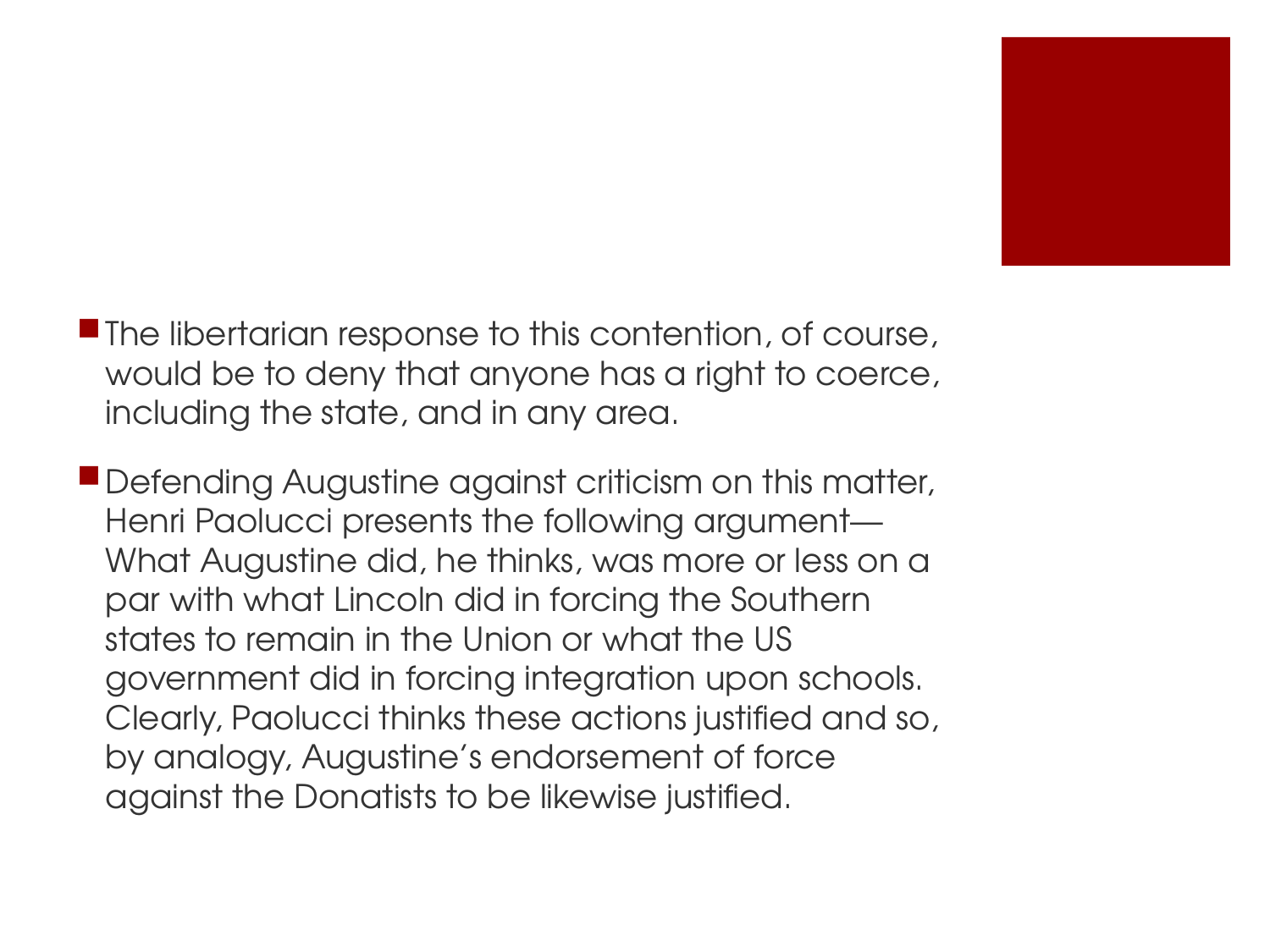

#
The libertarian response to this contention, of course, would be to deny that anyone has a right to coerce, including the state, and in any area.
Defending Augustine against criticism on this matter, Henri Paolucci presents the following argument—What Augustine did, he thinks, was more or less on a par with what Lincoln did in forcing the Southern states to remain in the Union or what the US government did in forcing integration upon schools. Clearly, Paolucci thinks these actions justified and so, by analogy, Augustine’s endorsement of force against the Donatists to be likewise justified.